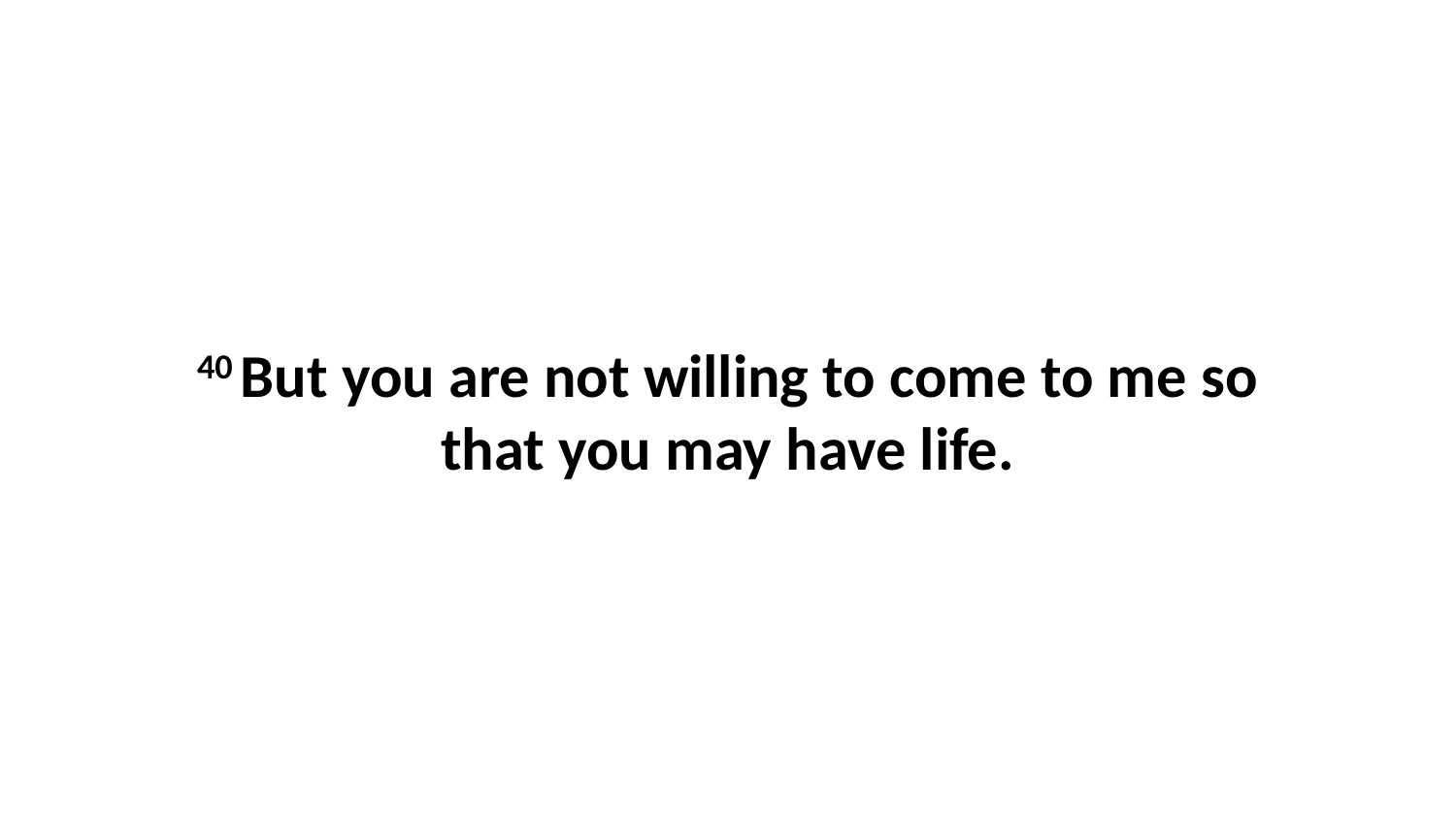

40 But you are not willing to come to me so that you may have life.